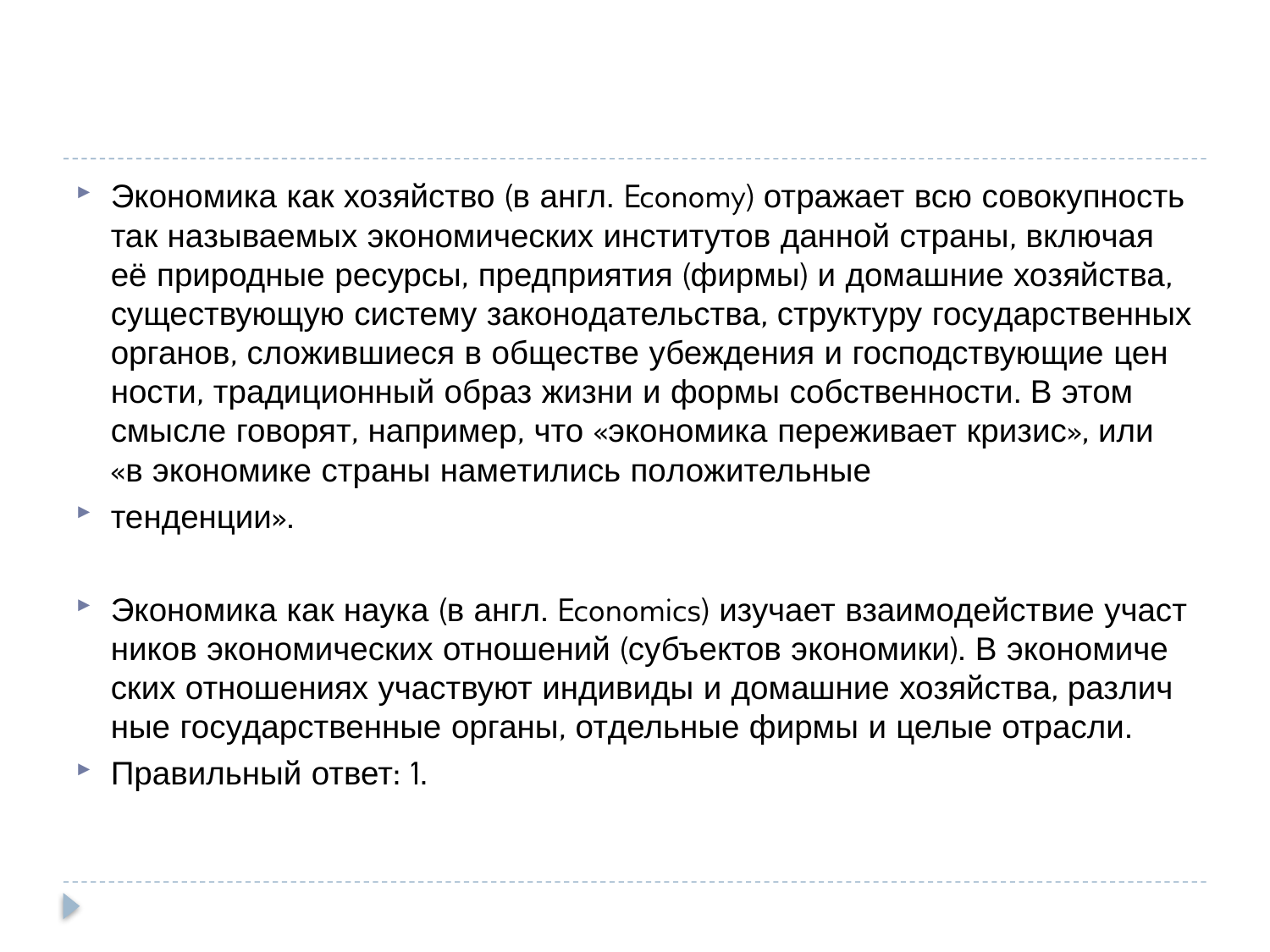

#
Эко­но­ми­ка как хо­зяй­ство (в англ. Economy) от­ра­жа­ет всю со­во­куп­ность так на­зы­ва­е­мых эко­но­ми­че­ских ин­сти­ту­тов дан­ной стра­ны, вклю­чая её при­род­ные ре­сур­сы, пред­при­я­тия (фирмы) и до­маш­ние хо­зяй­ства, су­ще­ству­ю­щую си­сте­му за­ко­но­да­тель­ства, струк­ту­ру го­су­дар­ствен­ных ор­га­нов, сло­жив­ши­е­ся в об­ще­стве убеж­де­ния и гос­под­ству­ю­щие цен­но­сти, тра­ди­ци­он­ный образ жизни и формы соб­ствен­но­сти. В этом смыс­ле го­во­рят, на­при­мер, что «эко­но­ми­ка пе­ре­жи­ва­ет кри­зис», или «в эко­но­ми­ке стра­ны на­ме­ти­лись по­ло­жи­тель­ные
тен­ден­ции».

Эко­но­ми­ка как наука (в англ. Economics) изу­ча­ет вза­и­мо­дей­ствие участ­ни­ков эко­но­ми­че­ских от­но­ше­ний (субъ­ек­тов эко­но­ми­ки). В эко­но­ми­че­ских от­но­ше­ни­ях участ­ву­ют ин­ди­ви­ды и до­маш­ние хо­зяй­ства, раз­лич­ные го­су­дар­ствен­ные ор­га­ны, от­дель­ные фирмы и целые от­рас­ли.
Пра­виль­ный ответ: 1.